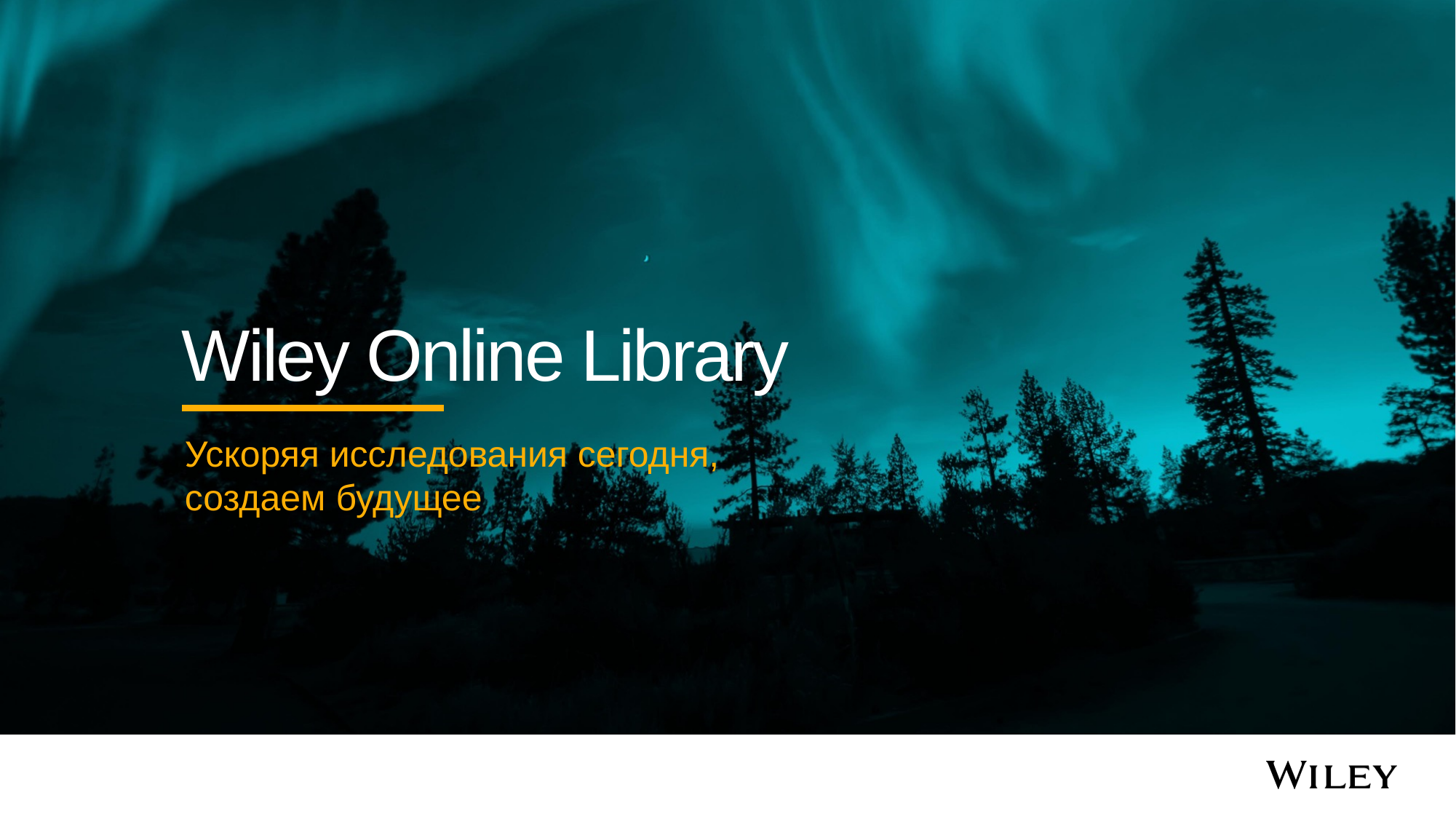

# Wiley Online Library
Ускоряя исследования сегодня, создаем будущее